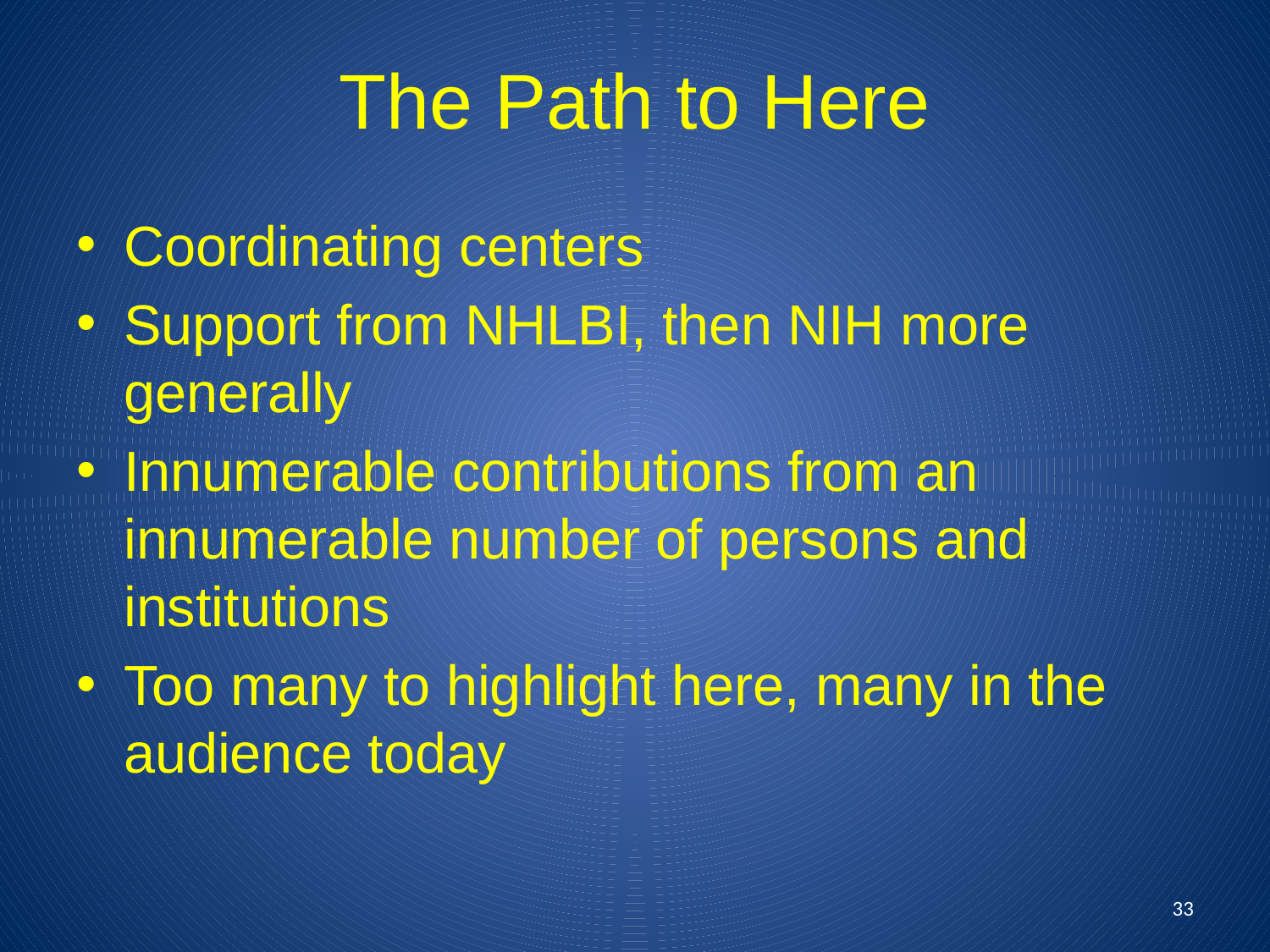

# The Path to Here
Coordinating centers
Support from NHLBI, then NIH more generally
Innumerable contributions from an innumerable number of persons and institutions
Too many to highlight here, many in the audience today
33